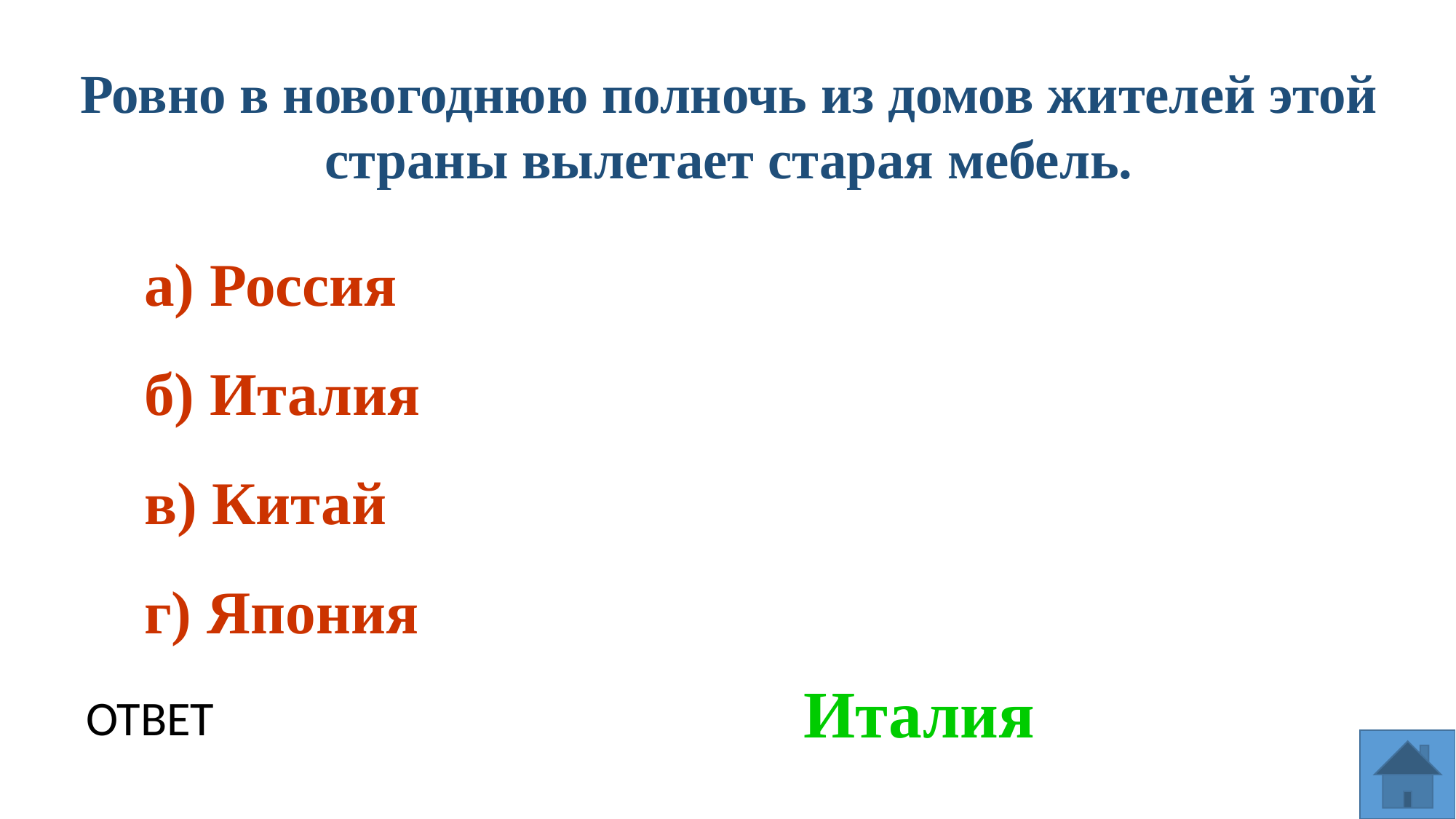

Ровно в новогоднюю полночь из домов жителей этой страны вылетает старая мебель.
а) Россия
б) Италия
в) Китай
г) Япония
Италия
ОТВЕТ